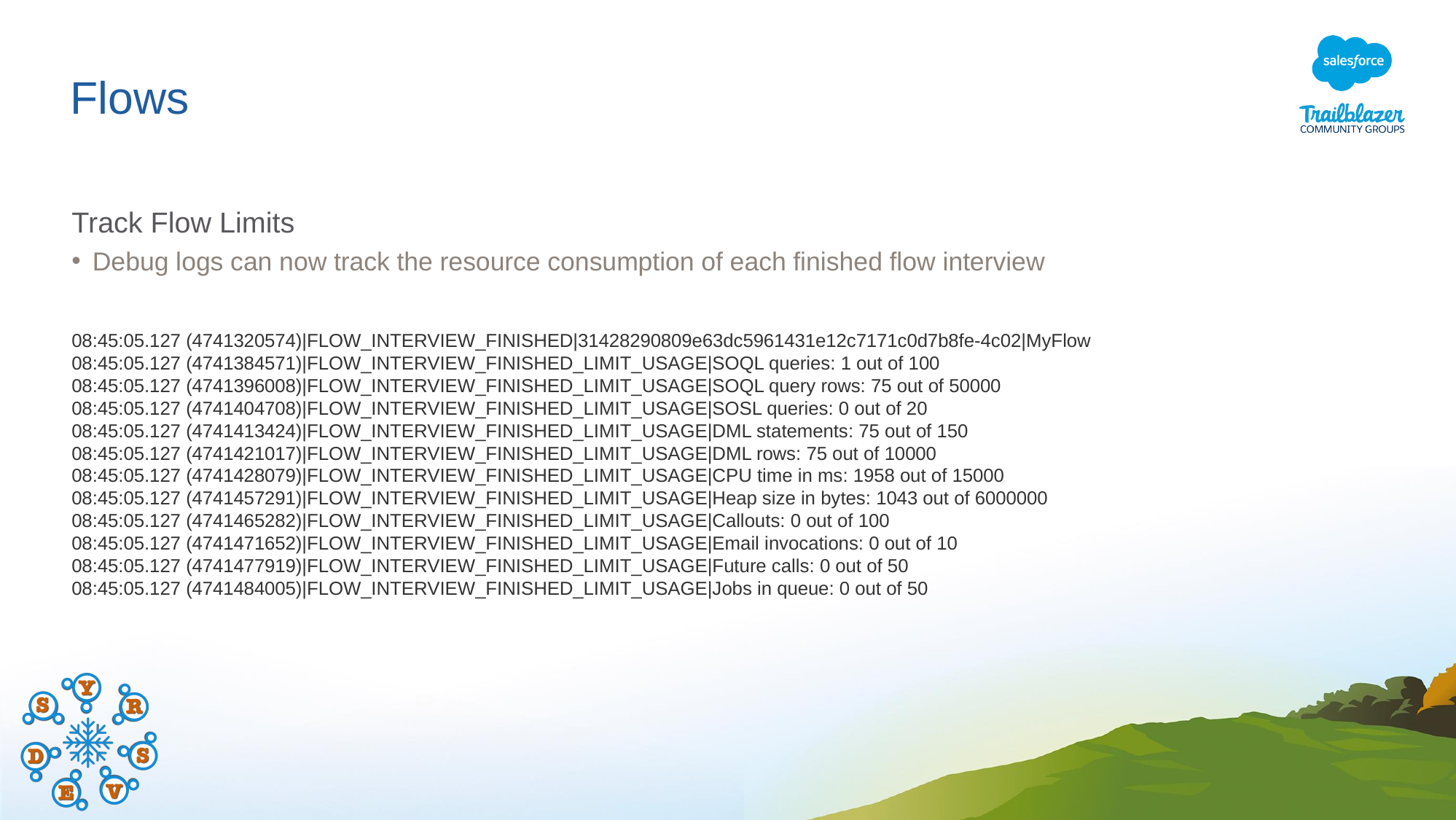

# Flows
Track Flow Limits
Debug logs can now track the resource consumption of each finished flow interview

08:45:05.127 (4741320574)|FLOW_INTERVIEW_FINISHED|31428290809e63dc5961431e12c7171c0d7b8fe-4c02|MyFlow
08:45:05.127 (4741384571)|FLOW_INTERVIEW_FINISHED_LIMIT_USAGE|SOQL queries: 1 out of 100
08:45:05.127 (4741396008)|FLOW_INTERVIEW_FINISHED_LIMIT_USAGE|SOQL query rows: 75 out of 50000
08:45:05.127 (4741404708)|FLOW_INTERVIEW_FINISHED_LIMIT_USAGE|SOSL queries: 0 out of 20
08:45:05.127 (4741413424)|FLOW_INTERVIEW_FINISHED_LIMIT_USAGE|DML statements: 75 out of 150
08:45:05.127 (4741421017)|FLOW_INTERVIEW_FINISHED_LIMIT_USAGE|DML rows: 75 out of 10000
08:45:05.127 (4741428079)|FLOW_INTERVIEW_FINISHED_LIMIT_USAGE|CPU time in ms: 1958 out of 15000
08:45:05.127 (4741457291)|FLOW_INTERVIEW_FINISHED_LIMIT_USAGE|Heap size in bytes: 1043 out of 6000000
08:45:05.127 (4741465282)|FLOW_INTERVIEW_FINISHED_LIMIT_USAGE|Callouts: 0 out of 100
08:45:05.127 (4741471652)|FLOW_INTERVIEW_FINISHED_LIMIT_USAGE|Email invocations: 0 out of 10
08:45:05.127 (4741477919)|FLOW_INTERVIEW_FINISHED_LIMIT_USAGE|Future calls: 0 out of 50
08:45:05.127 (4741484005)|FLOW_INTERVIEW_FINISHED_LIMIT_USAGE|Jobs in queue: 0 out of 50